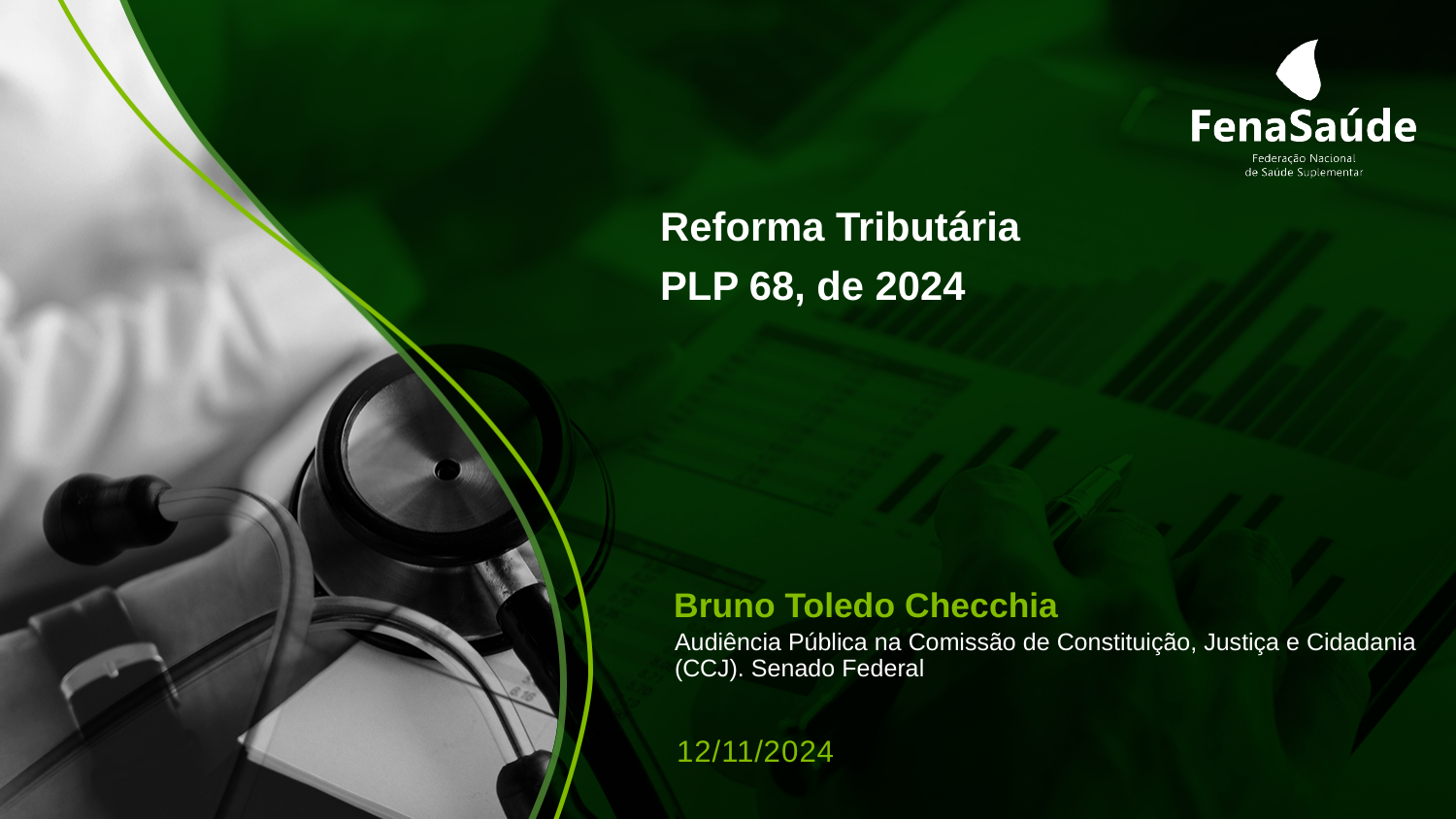

Reforma Tributária
PLP 68, de 2024

Bruno Toledo Checchia
Audiência Pública na Comissão de Constituição, Justiça e Cidadania (CCJ). Senado Federal
12/11/2024